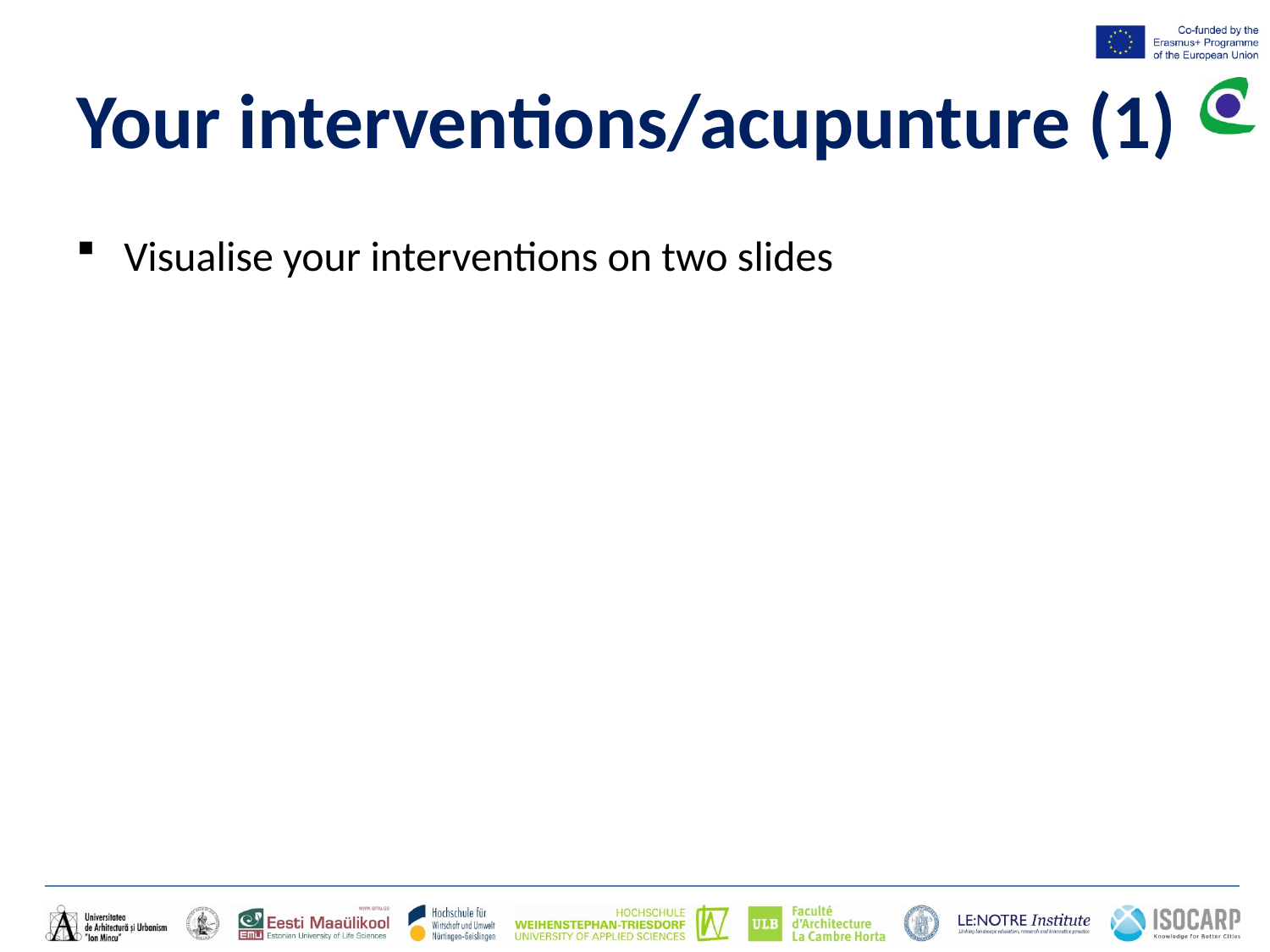

# Your interventions/acupunture (1)
Visualise your interventions on two slides